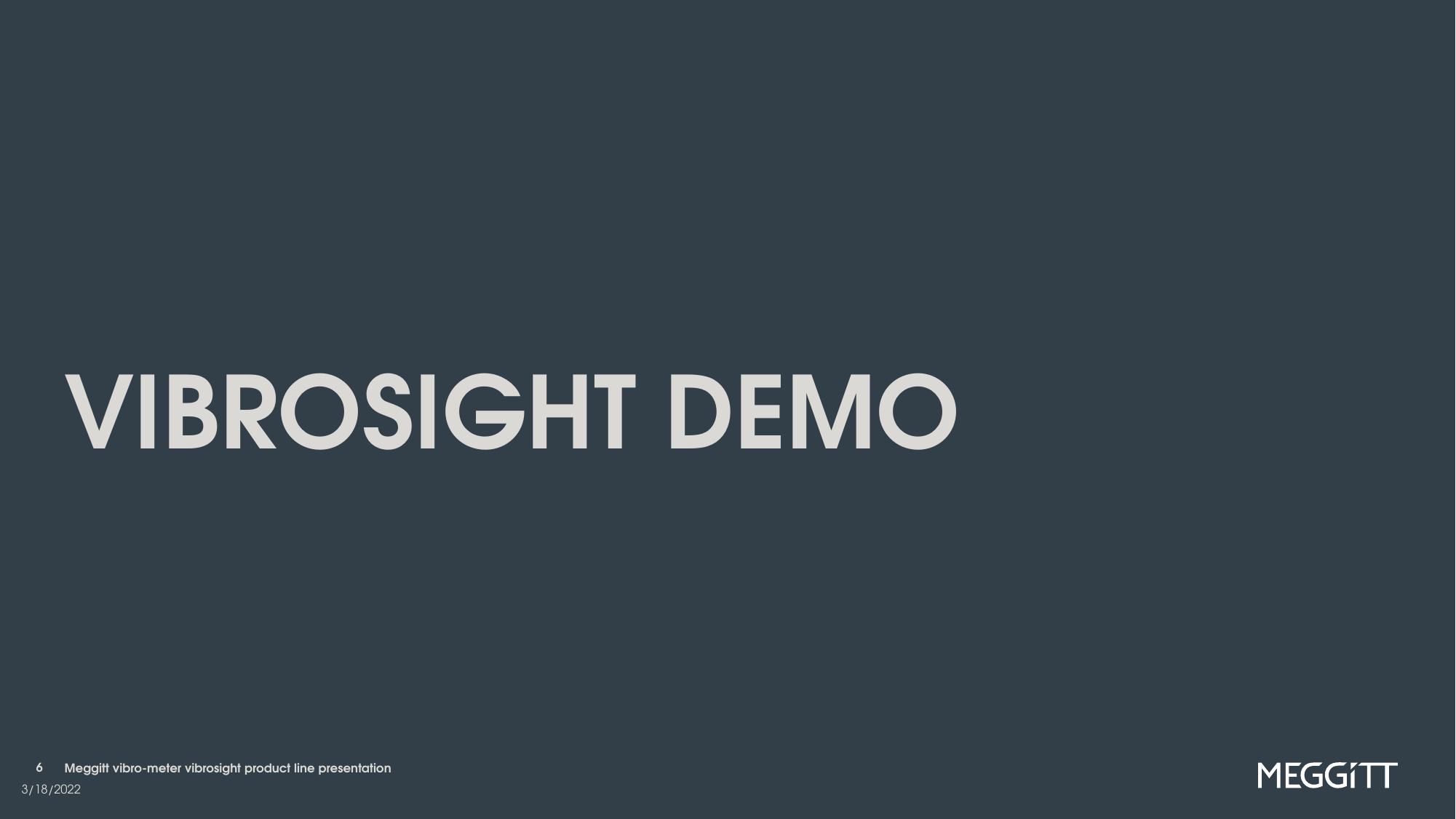

# VibroSight demo
6
Meggitt vibro-meter vibrosight product line presentation
3/18/2022